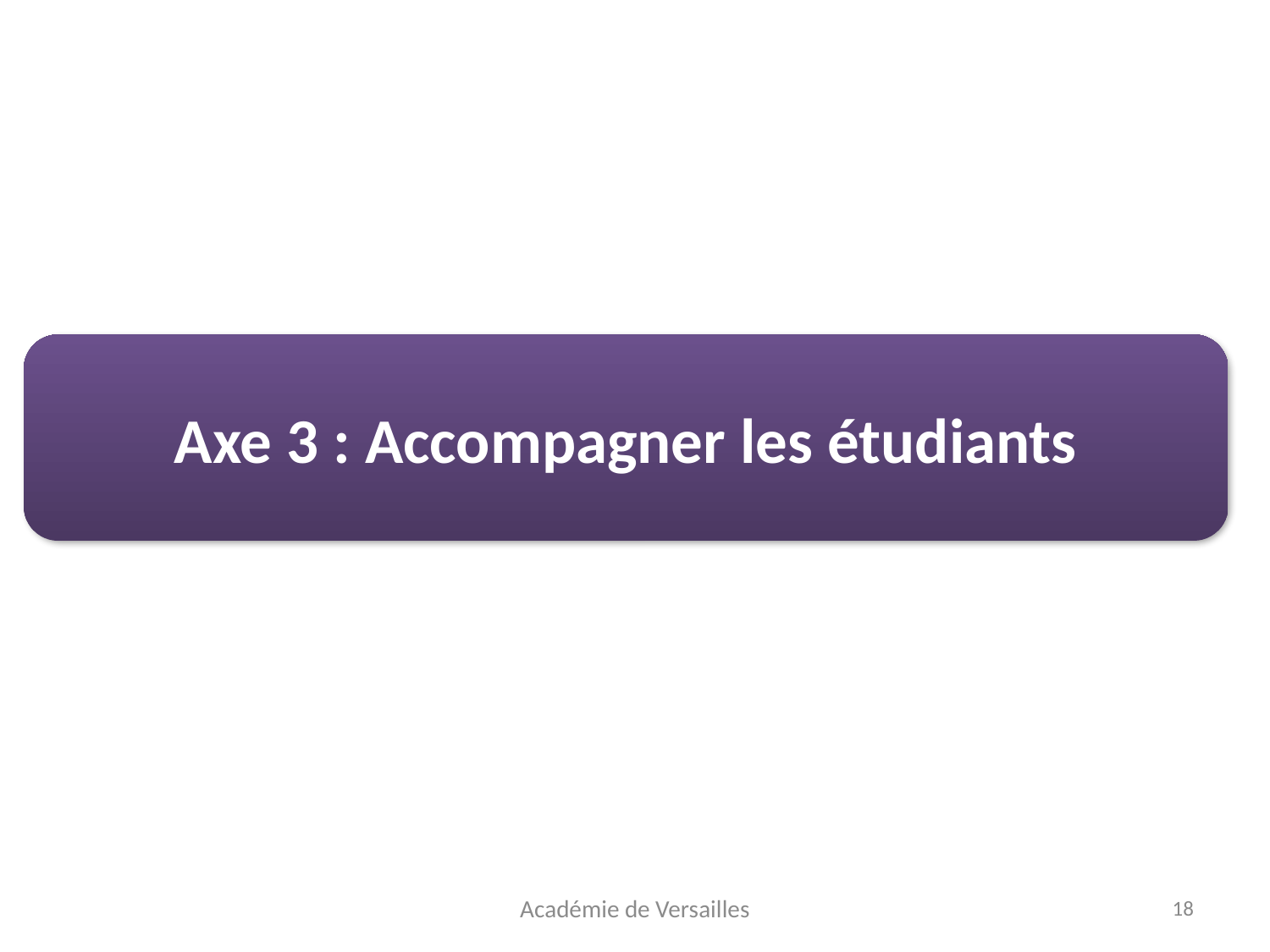

Axe 3 : Accompagner les étudiants
Académie de Versailles
18